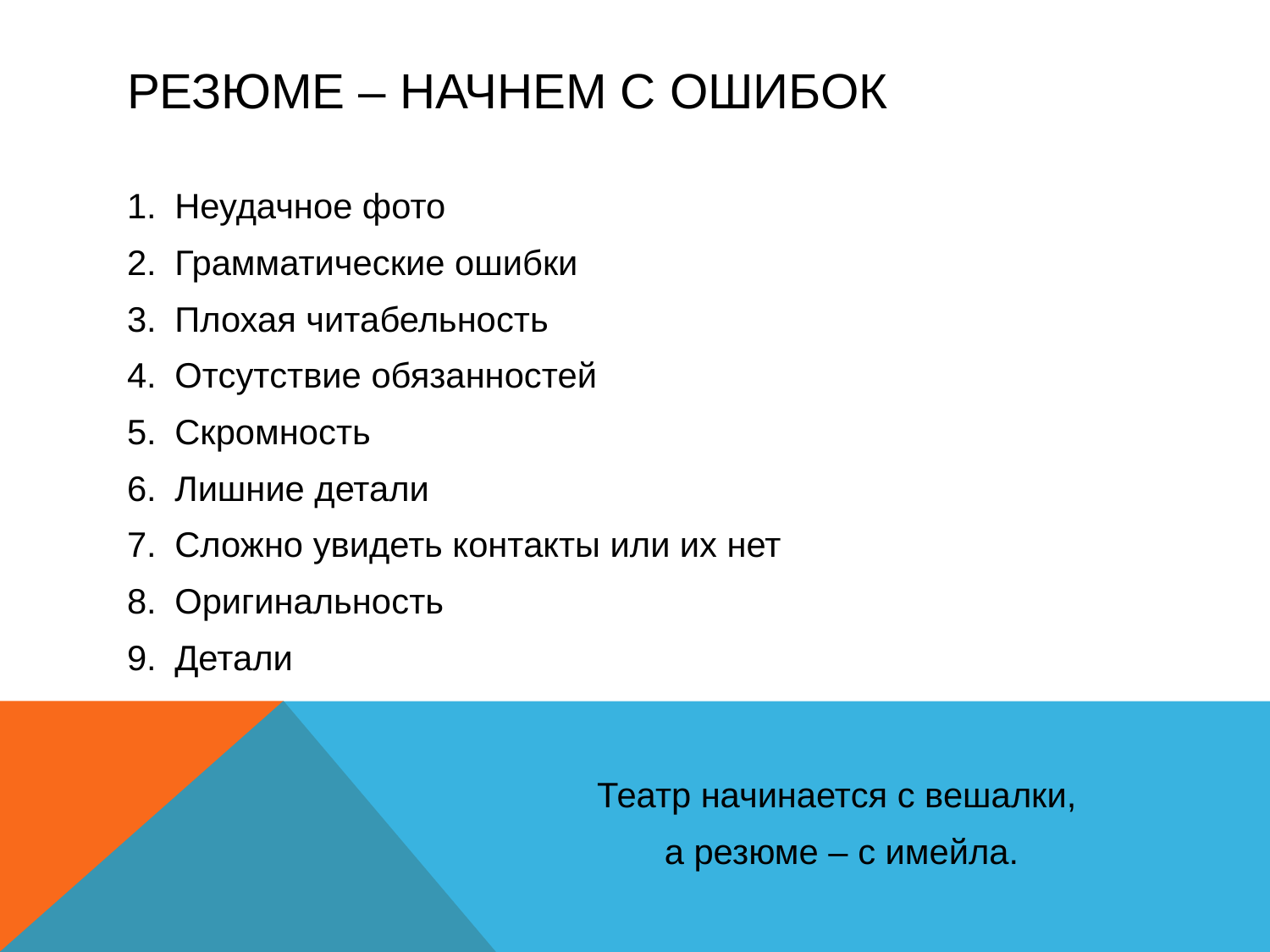

# Резюме – начнем с ошибок
Неудачное фото
Грамматические ошибки
Плохая читабельность
Отсутствие обязанностей
Скромность
Лишние детали
Сложно увидеть контакты или их нет
Оригинальность
Детали
Театр начинается с вешалки,
а резюме – с имейла.